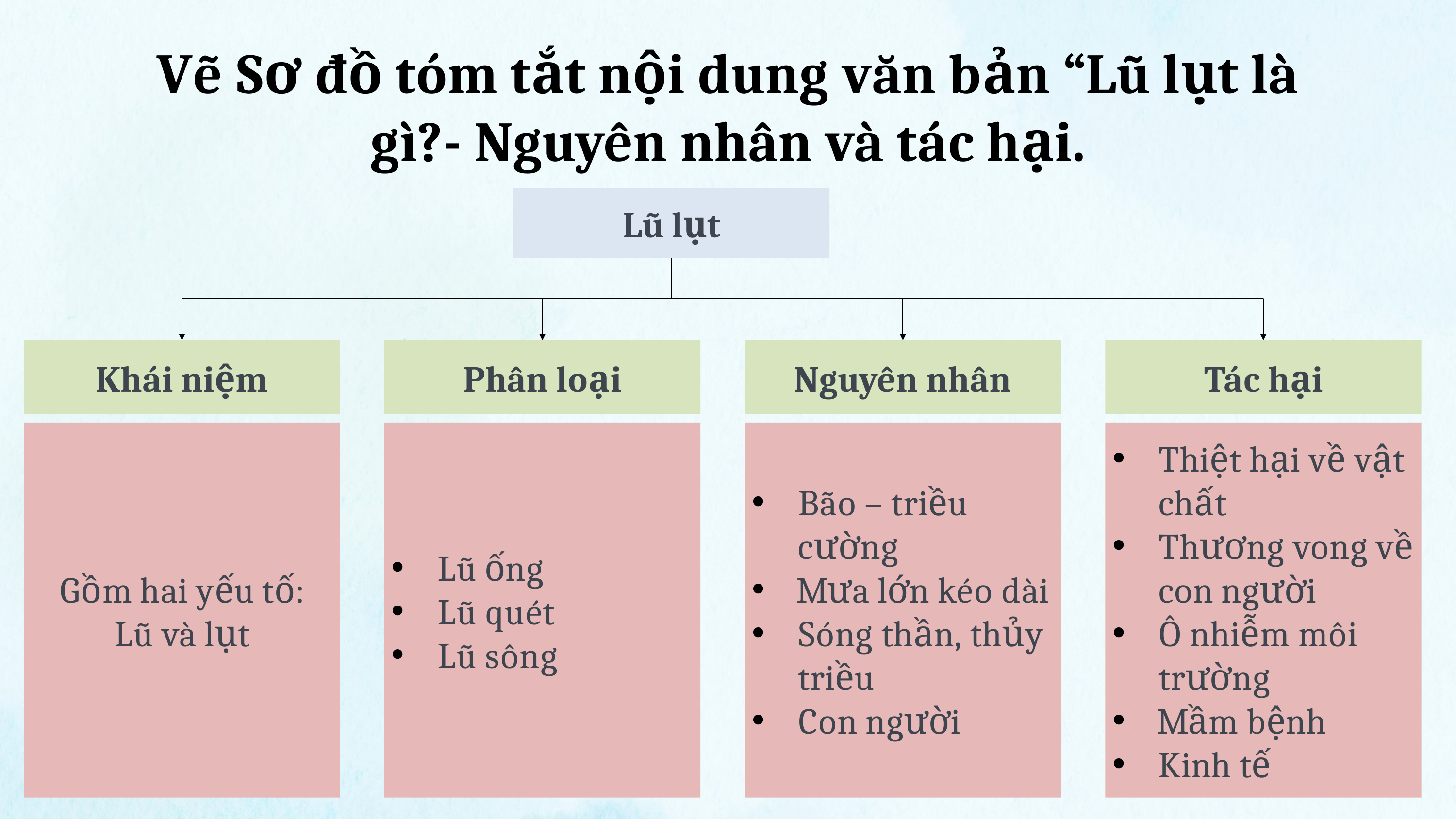

Vẽ Sơ đồ tóm tắt nội dung văn bản “Lũ lụt là gì?- Nguyên nhân và tác hại.
Lũ lụt
Khái niệm
Phân loại
Nguyên nhân
Tác hại
Gồm hai yếu tố:
Lũ và lụt
Lũ ống
Lũ quét
Lũ sông
Bão – triều cường
Mưa lớn kéo dài
Sóng thần, thủy triều
Con người
Thiệt hại về vật chất
Thương vong về con người
Ô nhiễm môi trường
Mầm bệnh
Kinh tế